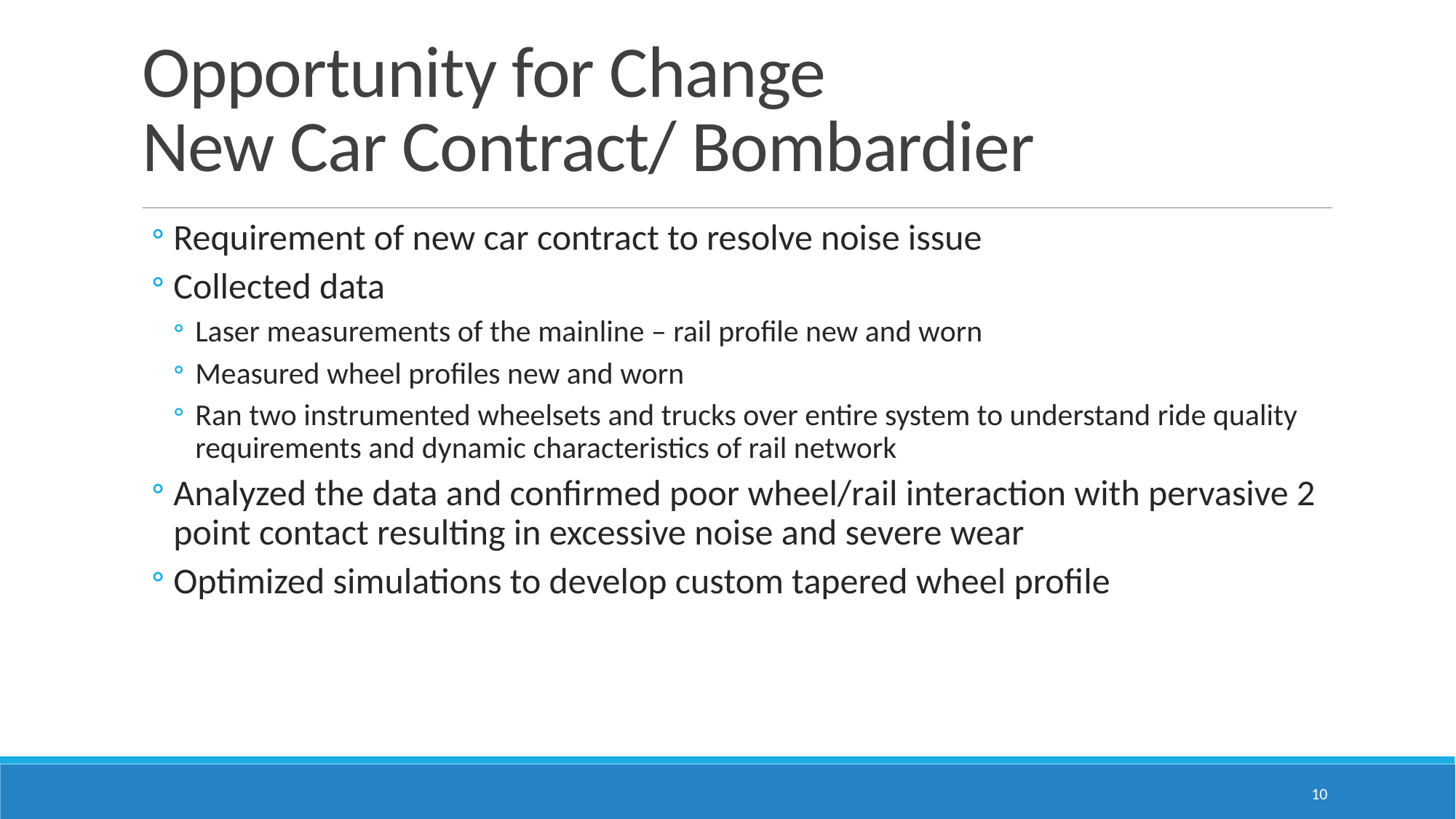

# Opportunity for Change New Car Contract/ Bombardier
Requirement of new car contract to resolve noise issue
Collected data
Laser measurements of the mainline – rail profile new and worn
Measured wheel profiles new and worn
Ran two instrumented wheelsets and trucks over entire system to understand ride quality requirements and dynamic characteristics of rail network
Analyzed the data and confirmed poor wheel/rail interaction with pervasive 2 point contact resulting in excessive noise and severe wear
Optimized simulations to develop custom tapered wheel profile
10